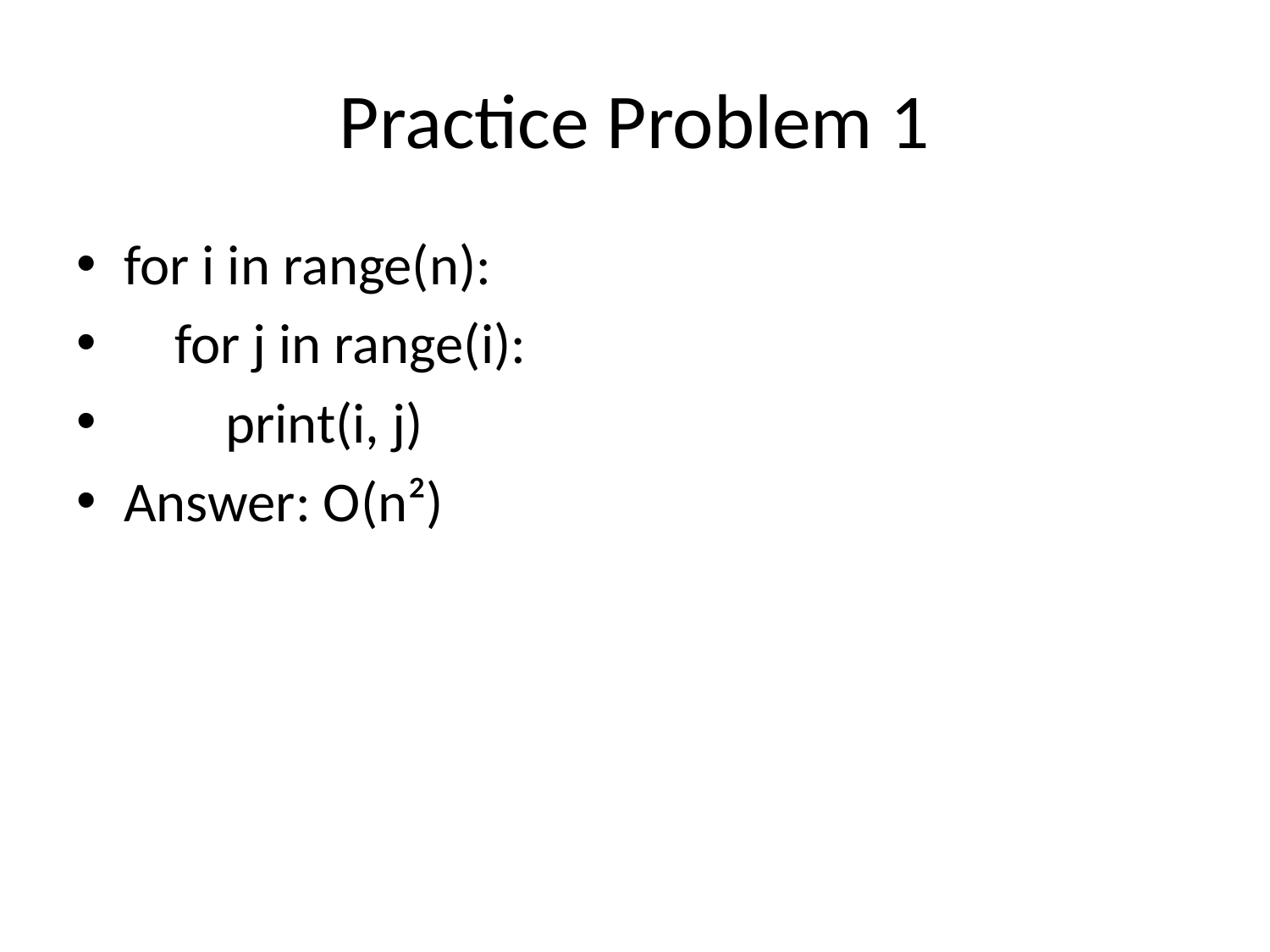

# Practice Problem 1
for i in range(n):
    for j in range(i):
        print(i, j)
Answer: O(n²)